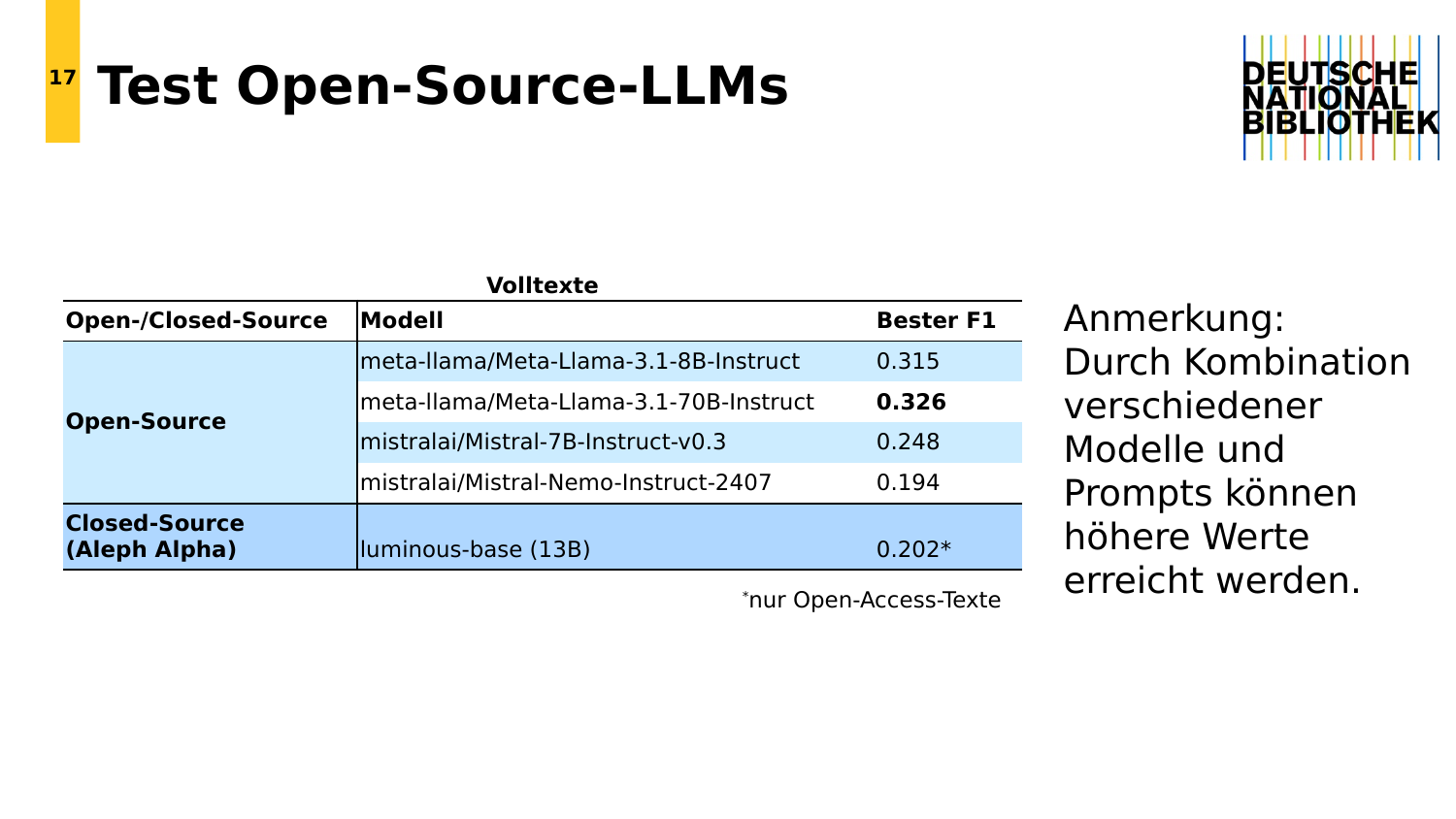

17
# Test Open-Source-LLMs
| Volltexte |  |  |
| --- | --- | --- |
| Open-/Closed-Source | Modell | Bester F1 |
| Open-Source | meta-llama/Meta-Llama-3.1-8B-Instruct | 0.315 |
|  | meta-llama/Meta-Llama-3.1-70B-Instruct | 0.326 |
|  | mistralai/Mistral-7B-Instruct-v0.3 | 0.248 |
|  | mistralai/Mistral-Nemo-Instruct-2407 | 0.194 |
| Closed-Source (Aleph Alpha) | luminous-base (13B) | 0.202\* |
Anmerkung:
Durch Kombination verschiedener Modelle und Prompts können höhere Werte erreicht werden.
*nur Open-Access-Texte